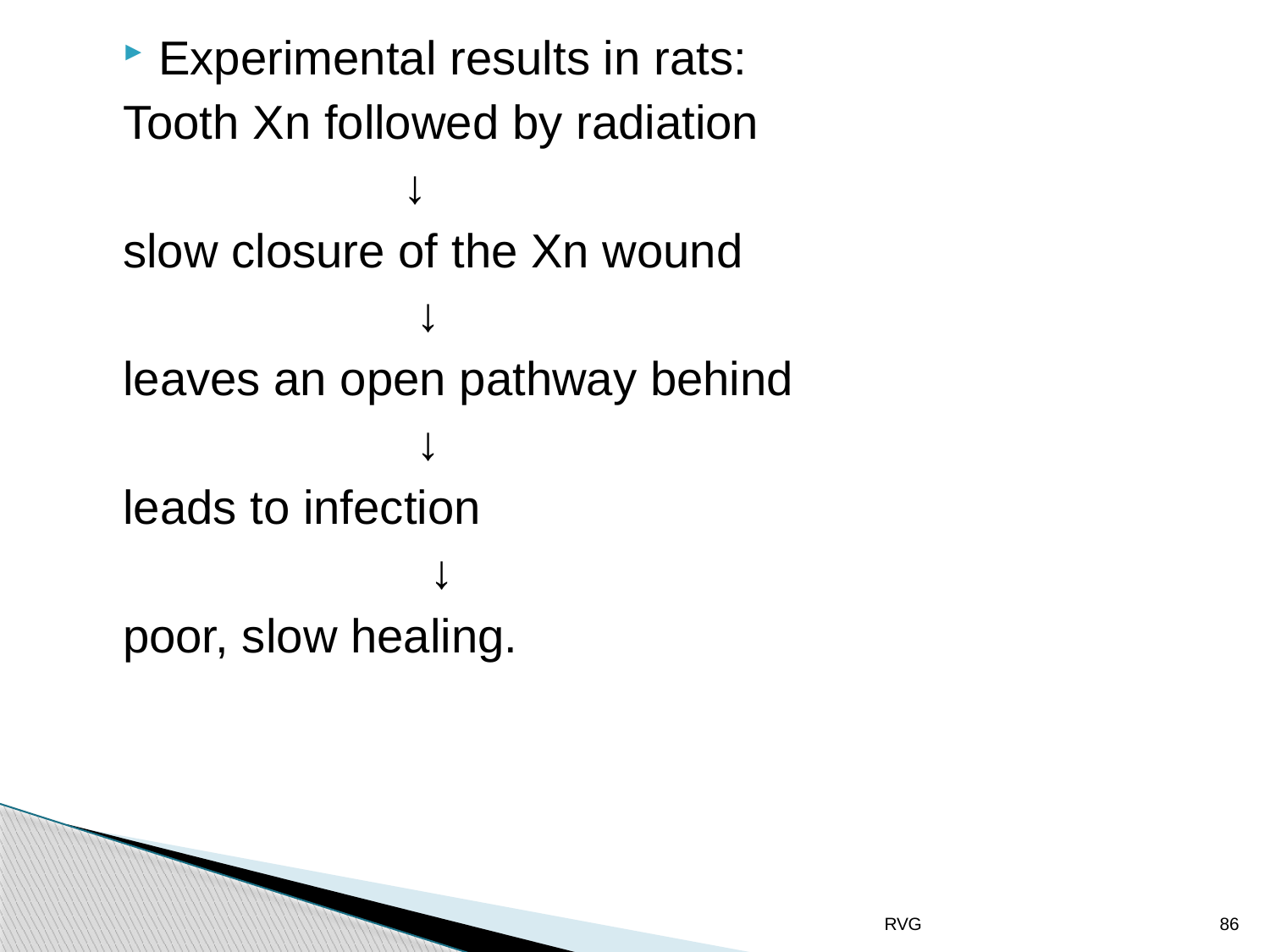

# Experimental results in rats:
Tooth Xn followed by radiation
                     ↓
slow closure of the Xn wound
                      ↓
leaves an open pathway behind
                      ↓
leads to infection
                       ↓
poor, slow healing.
RVG
86